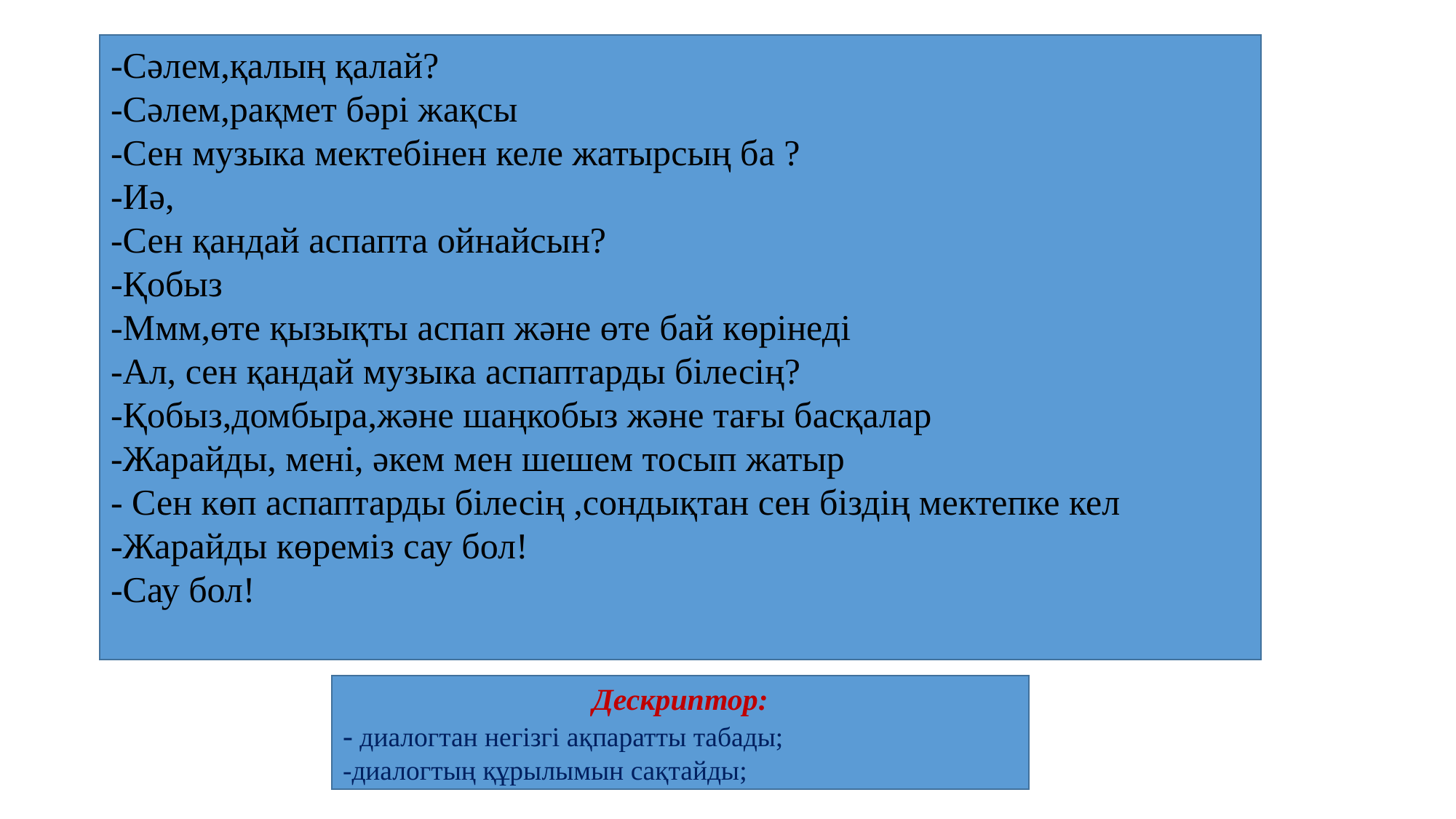

-Сәлем,қалың қалай?
-Сәлем,рақмет бәрі жақсы
-Сен музыка мектебінен келе жатырсың ба ?
-Иә,
-Сен қандай аспапта ойнайсын?
-Қобыз
-Ммм,өте қызықты аспап және өте бай көрінеді
-Ал, сен қандай музыка аспаптарды білесің?
-Қобыз,домбыра,және шаңкобыз және тағы басқалар
-Жарайды, мені, әкем мен шешем тосып жатыр
- Сен көп аспаптарды білесің ,сондықтан сен біздің мектепке кел
-Жарайды көреміз сау бол!
-Сау бол!

#
Дескриптор:
-мәтіннен негізгі ақпаратты табады;
-мәтіннің құрылымын сақтайды;
Дескриптор:
- диалогтан негізгі ақпаратты табады;
-диалогтың құрылымын сақтайды;